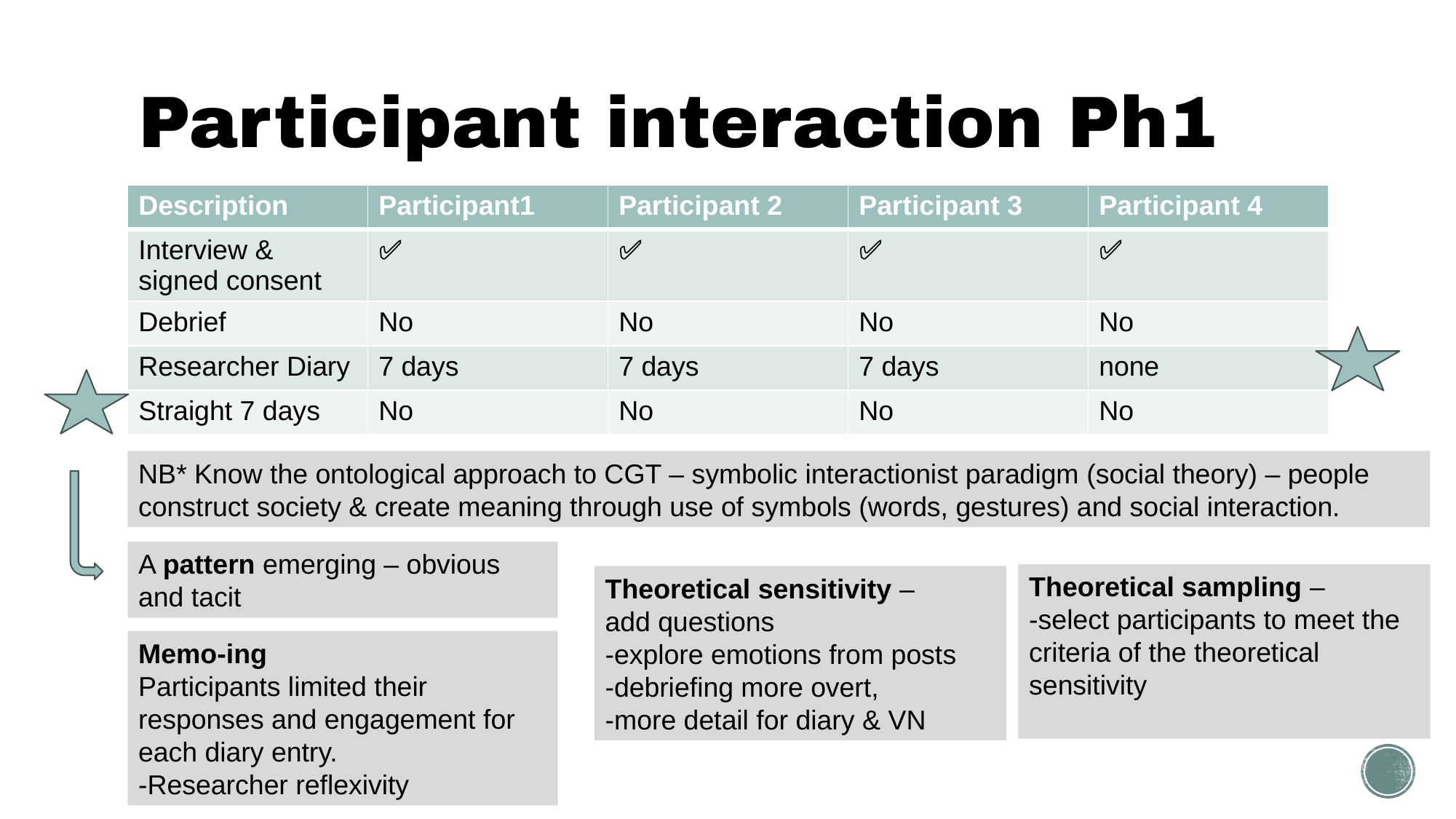

# Participant interaction Ph1
| Description | Participant1 | Participant 2 | Participant 3 | Participant 4 |
| --- | --- | --- | --- | --- |
| Interview & signed consent | ✅ | ✅ | ✅ | ✅ |
| Debrief | No | No | No | No |
| Researcher Diary | 7 days | 7 days | 7 days | none |
| Straight 7 days | No | No | No | No |

NB* Know the ontological approach to CGT – symbolic interactionist paradigm (social theory) – people construct society & create meaning through use of symbols (words, gestures) and social interaction.

A pattern emerging – obvious and tacit
Theoretical sampling –
-select participants to meet the criteria of the theoretical sensitivity

Theoretical sensitivity –
add questions
-explore emotions from posts
-debriefing more overt,
-more detail for diary & VN
Memo-ing
Participants limited their responses and engagement for each diary entry.
-Researcher reflexivity